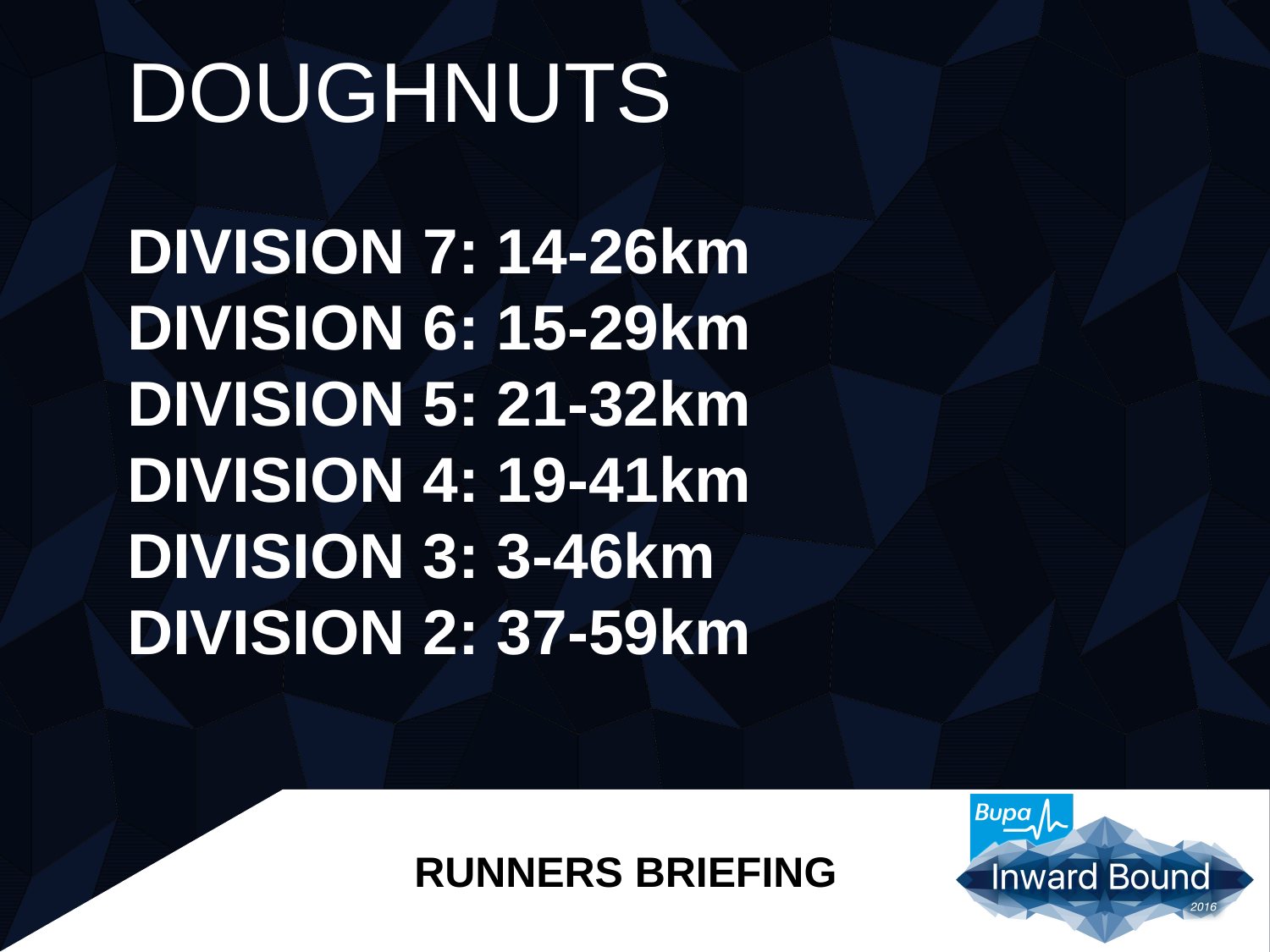

# DOUGHNUTS

DIVISION 7: 14-26km
DIVISION 6: 15-29km
DIVISION 5: 21-32km
DIVISION 4: 19-41km
DIVISION 3: 3-46km
DIVISION 2: 37-59km